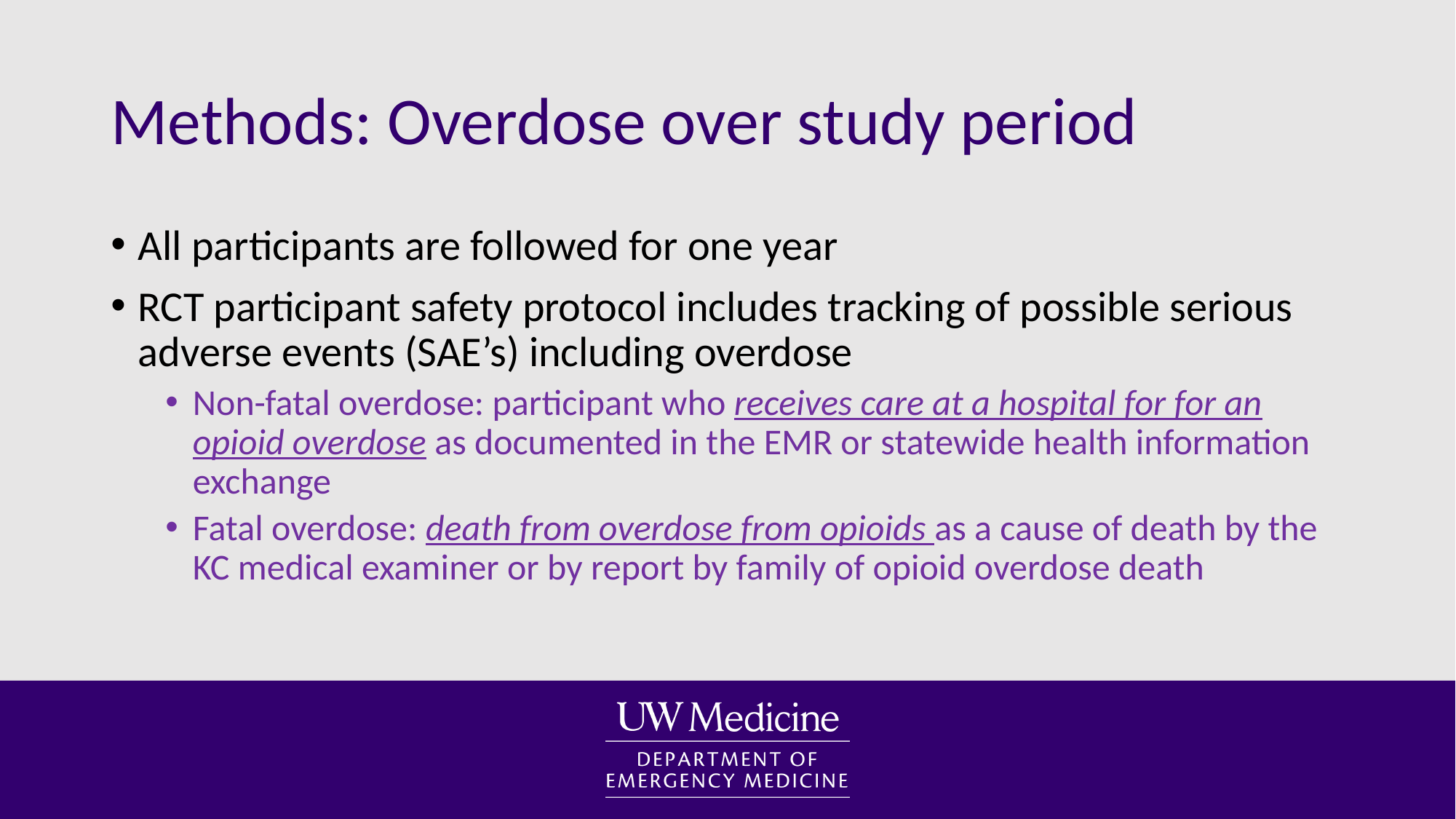

# Methods: Overdose over study period
All participants are followed for one year
RCT participant safety protocol includes tracking of possible serious adverse events (SAE’s) including overdose
Non-fatal overdose: participant who receives care at a hospital for for an opioid overdose as documented in the EMR or statewide health information exchange
Fatal overdose: death from overdose from opioids as a cause of death by the KC medical examiner or by report by family of opioid overdose death